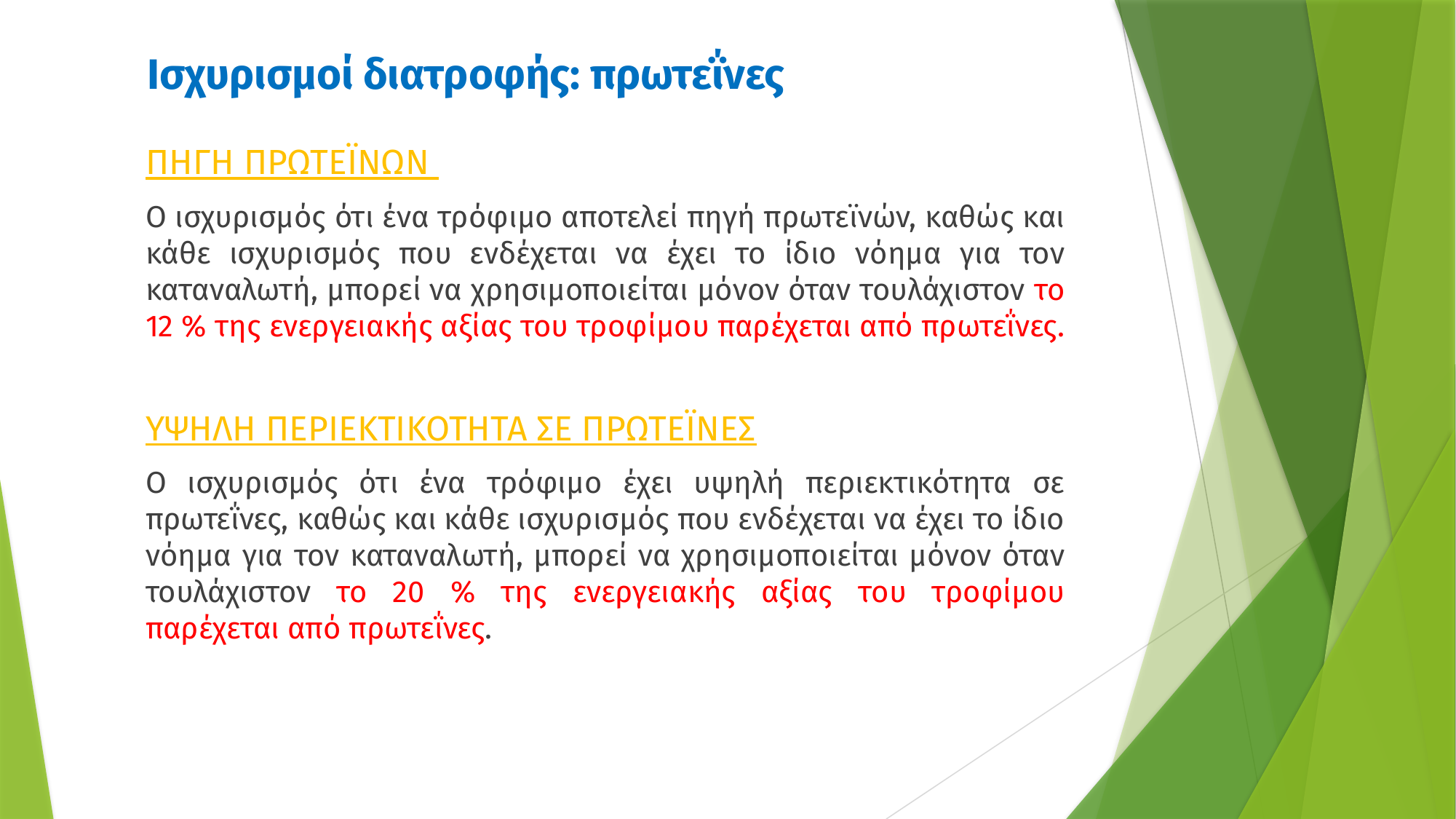

# Ισχυρισμοί διατροφής: πρωτεΐνες
ΠΗΓΗ ΠΡΩΤΕΪΝΩΝ
Ο ισχυρισμός ότι ένα τρόφιμο αποτελεί πηγή πρωτεϊνών, καθώς και κάθε ισχυρισμός που ενδέχεται να έχει το ίδιο νόημα για τον καταναλωτή, μπορεί να χρησιμοποιείται μόνον όταν τουλάχιστον το 12 % της ενεργειακής αξίας του τροφίμου παρέχεται από πρωτεΐνες.

ΥΨΗΛΗ ΠΕΡΙΕΚΤΙΚΟΤΗΤΑ ΣΕ ΠΡΩΤΕΪΝΕΣ
Ο ισχυρισμός ότι ένα τρόφιμο έχει υψηλή περιεκτικότητα σε πρωτεΐνες, καθώς και κάθε ισχυρισμός που ενδέχεται να έχει το ίδιο νόημα για τον καταναλωτή, μπορεί να χρησιμοποιείται μόνον όταν τουλάχιστον το 20 % της ενεργειακής αξίας του τροφίμου παρέχεται από πρωτεΐνες.